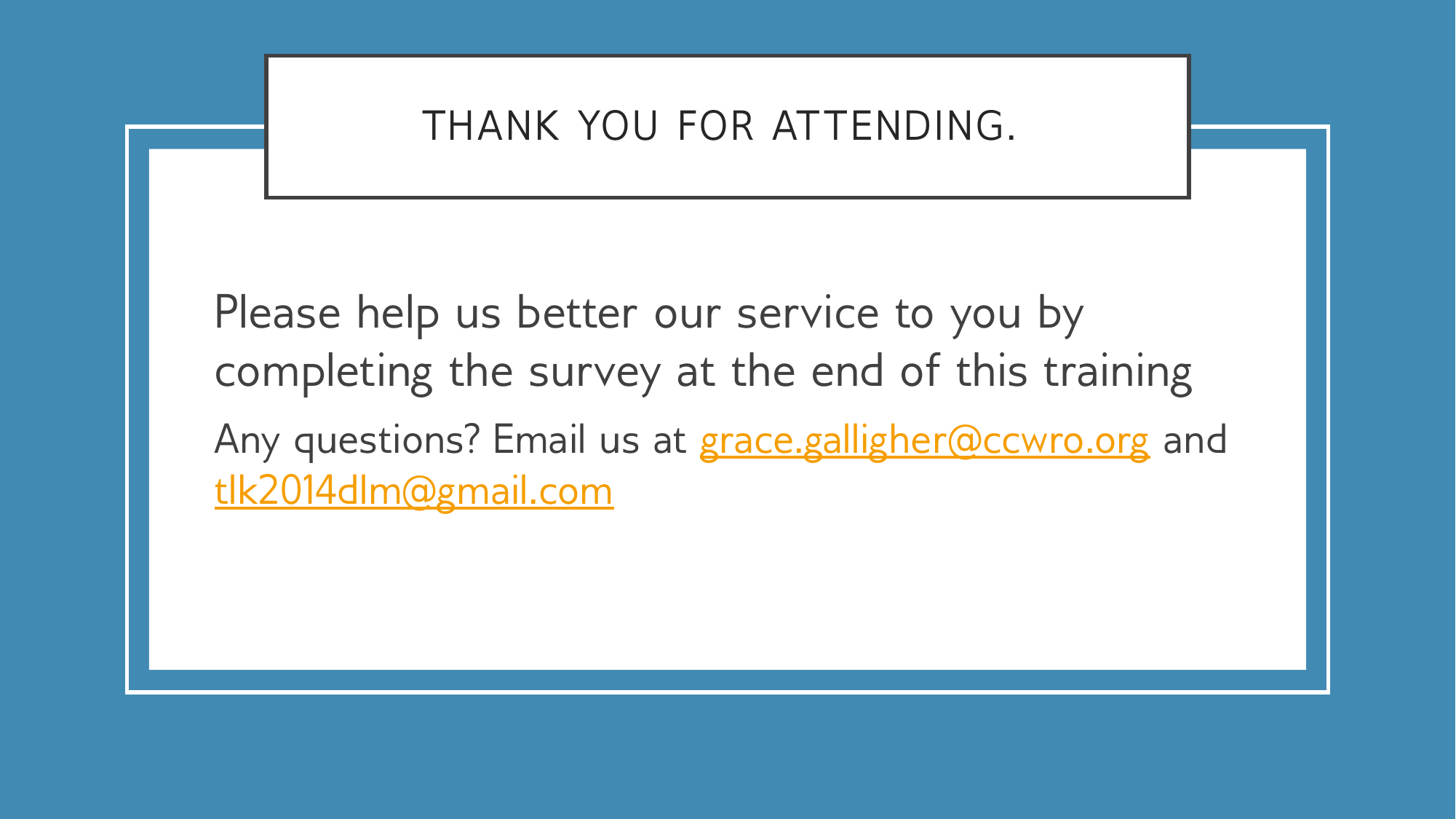

# Thank you for attending.

Please help us better our service to you by completing the survey at the end of this training
Any questions? Email us at grace.galligher@ccwro.org and tlk2014dlm@gmail.com